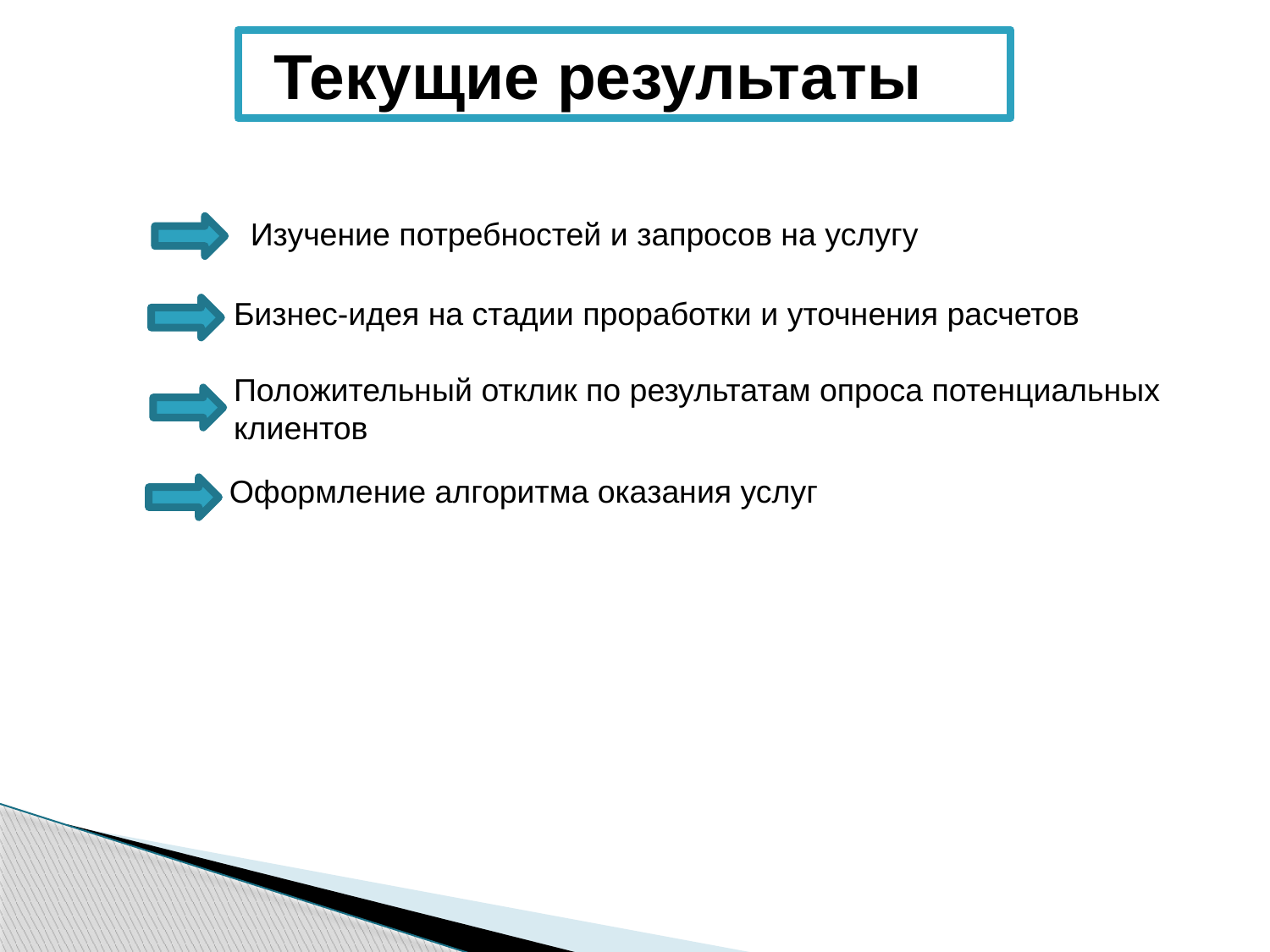

Текущие результаты
Изучение потребностей и запросов на услугу

Бизнес-идея на стадии проработки и уточнения расчетов

Положительный отклик по результатам опроса потенциальных клиентов

Оформление алгоритма оказания услуг